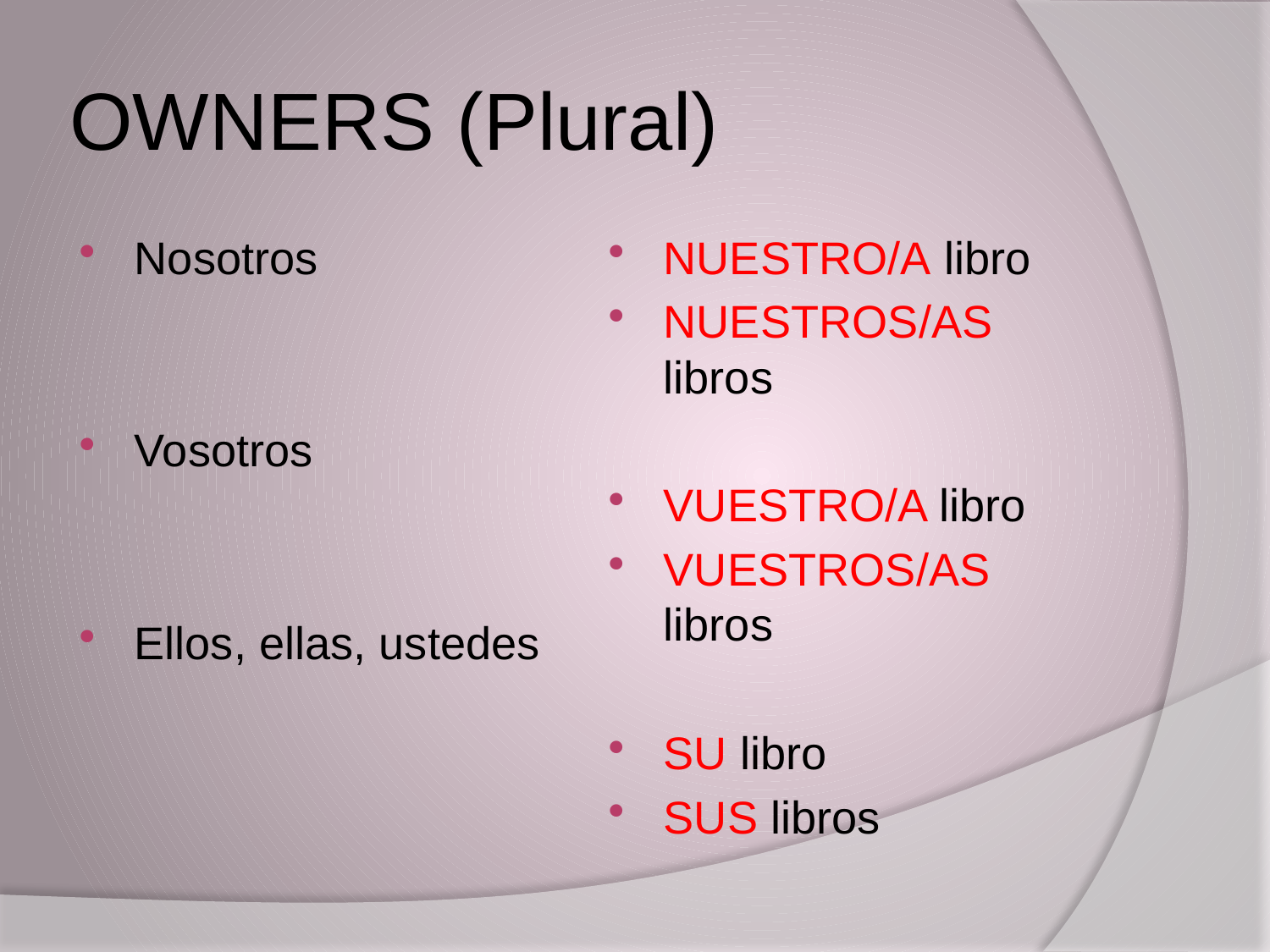

# OWNERS (Plural)
Nosotros

Vosotros

Ellos, ellas, ustedes
NUESTRO/A libro
NUESTROS/AS libros

VUESTRO/A libro
VUESTROS/AS libros

SU libro
SUS libros